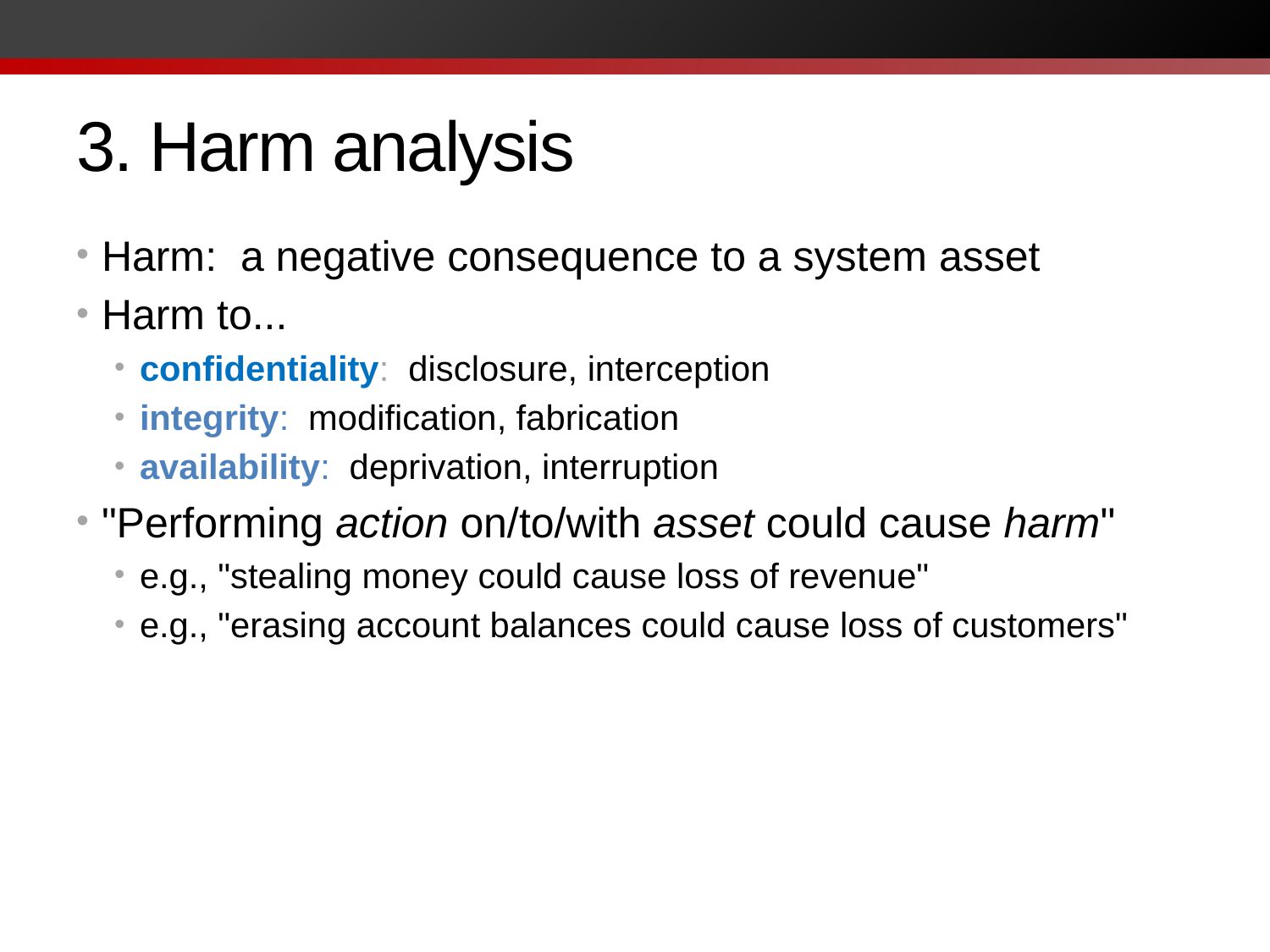

# 3. Harm analysis
Harm:  a negative consequence to a system asset
Harm to...
confidentiality:  disclosure, interception
integrity:  modification, fabrication
availability:  deprivation, interruption
"Performing action on/to/with asset could cause harm"
e.g., "stealing money could cause loss of revenue"
e.g., "erasing account balances could cause loss of customers"